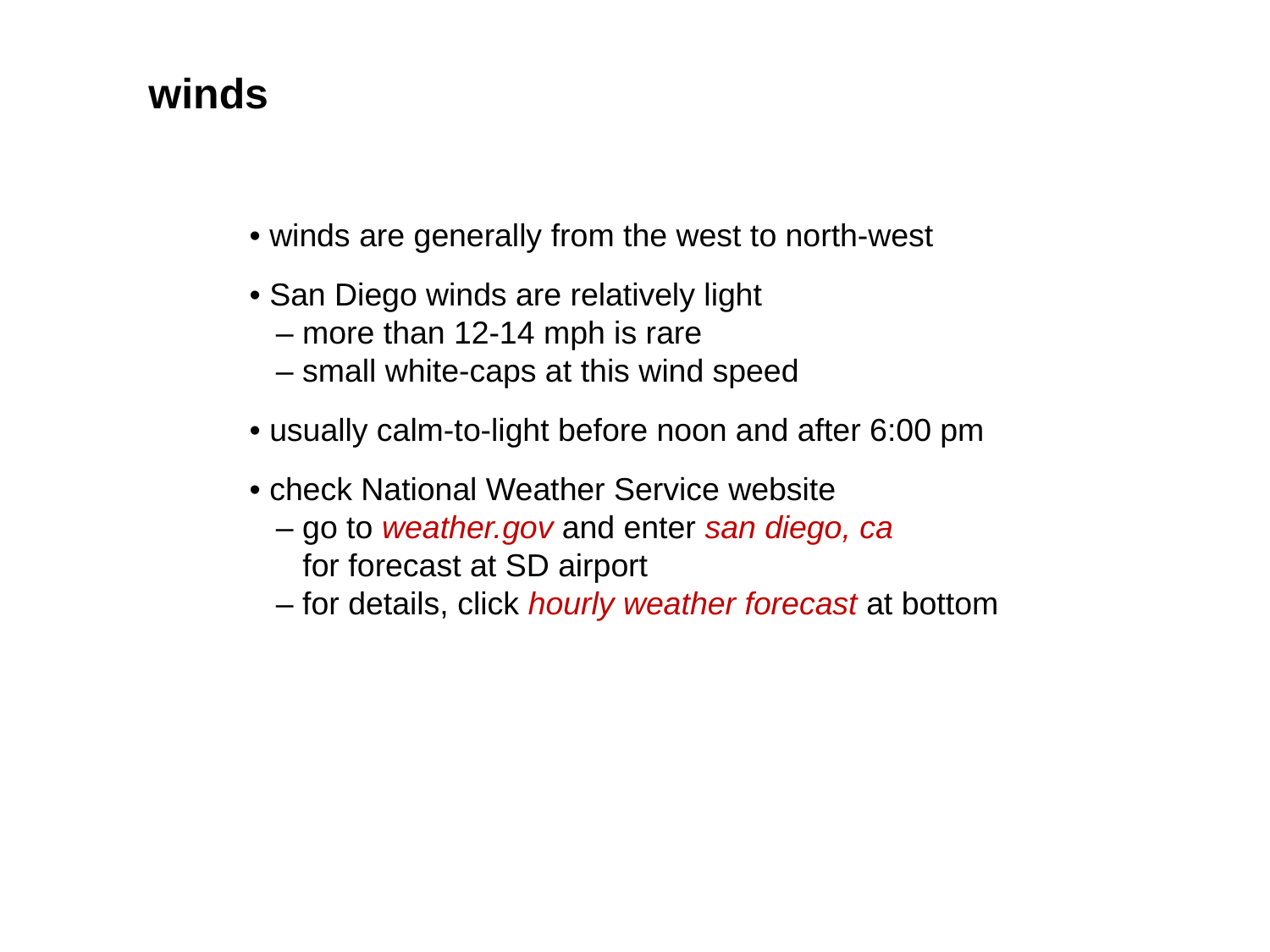

winds
• winds are generally from the west to north-west
• San Diego winds are relatively light
   – more than 12-14 mph is rare
   – small white-caps at this wind speed
• usually calm-to-light before noon and after 6:00 pm
• check National Weather Service website
   – go to weather.gov and enter san diego, ca
      for forecast at SD airport
   – for details, click hourly weather forecast at bottom